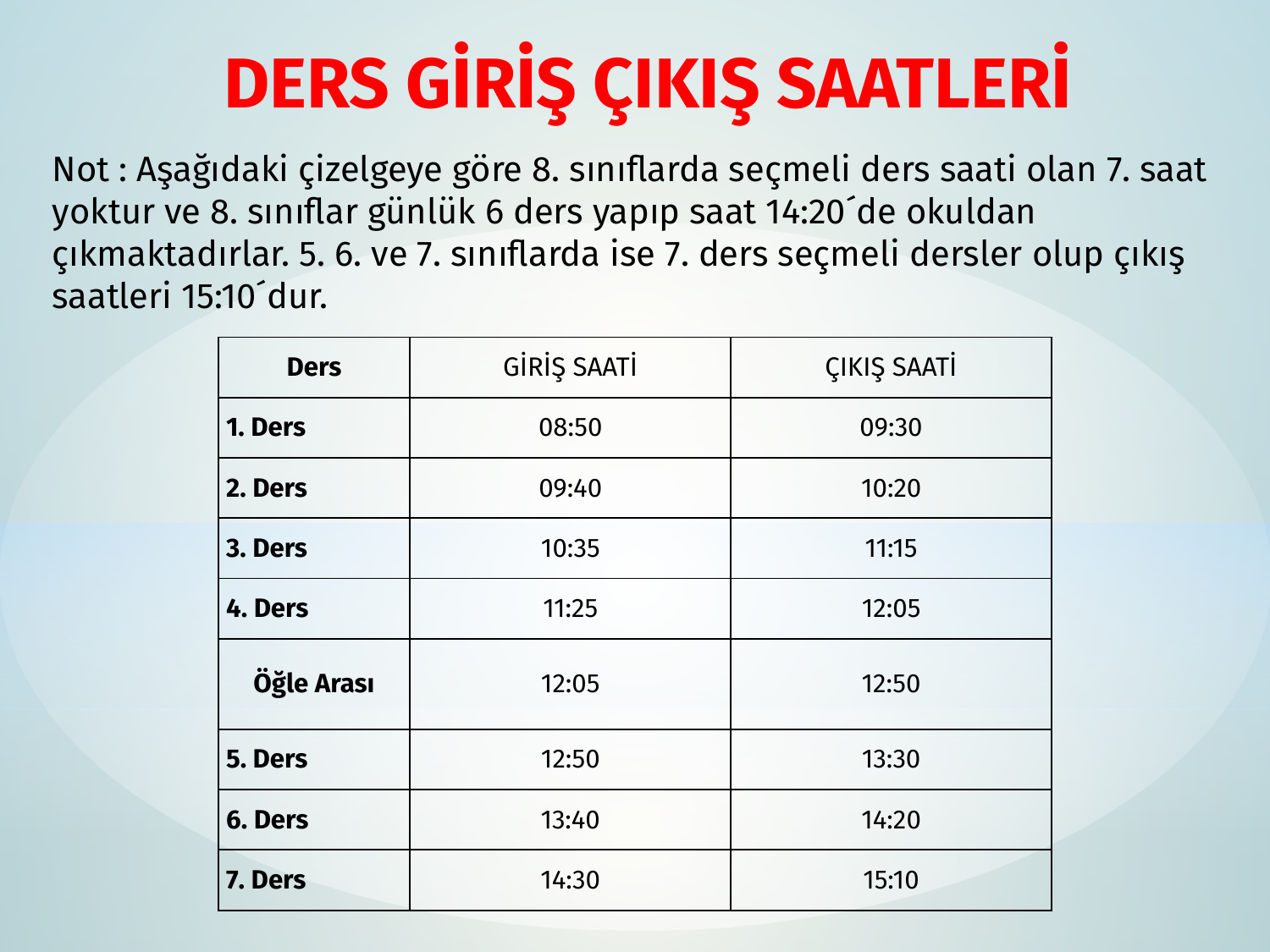

DERS GİRİŞ ÇIKIŞ SAATLERİ
Not : Aşağıdaki çizelgeye göre 8. sınıflarda seçmeli ders saati olan 7. saat yoktur ve 8. sınıflar günlük 6 ders yapıp saat 14:20´de okuldan çıkmaktadırlar. 5. 6. ve 7. sınıflarda ise 7. ders seçmeli dersler olup çıkış saatleri 15:10´dur.
| Ders | GİRİŞ SAATİ | ÇIKIŞ SAATİ |
| --- | --- | --- |
| 1. Ders | 08:50 | 09:30 |
| 2. Ders | 09:40 | 10:20 |
| 3. Ders | 10:35 | 11:15 |
| 4. Ders | 11:25 | 12:05 |
| Öğle Arası | 12:05 | 12:50 |
| 5. Ders | 12:50 | 13:30 |
| 6. Ders | 13:40 | 14:20 |
| 7. Ders | 14:30 | 15:10 |